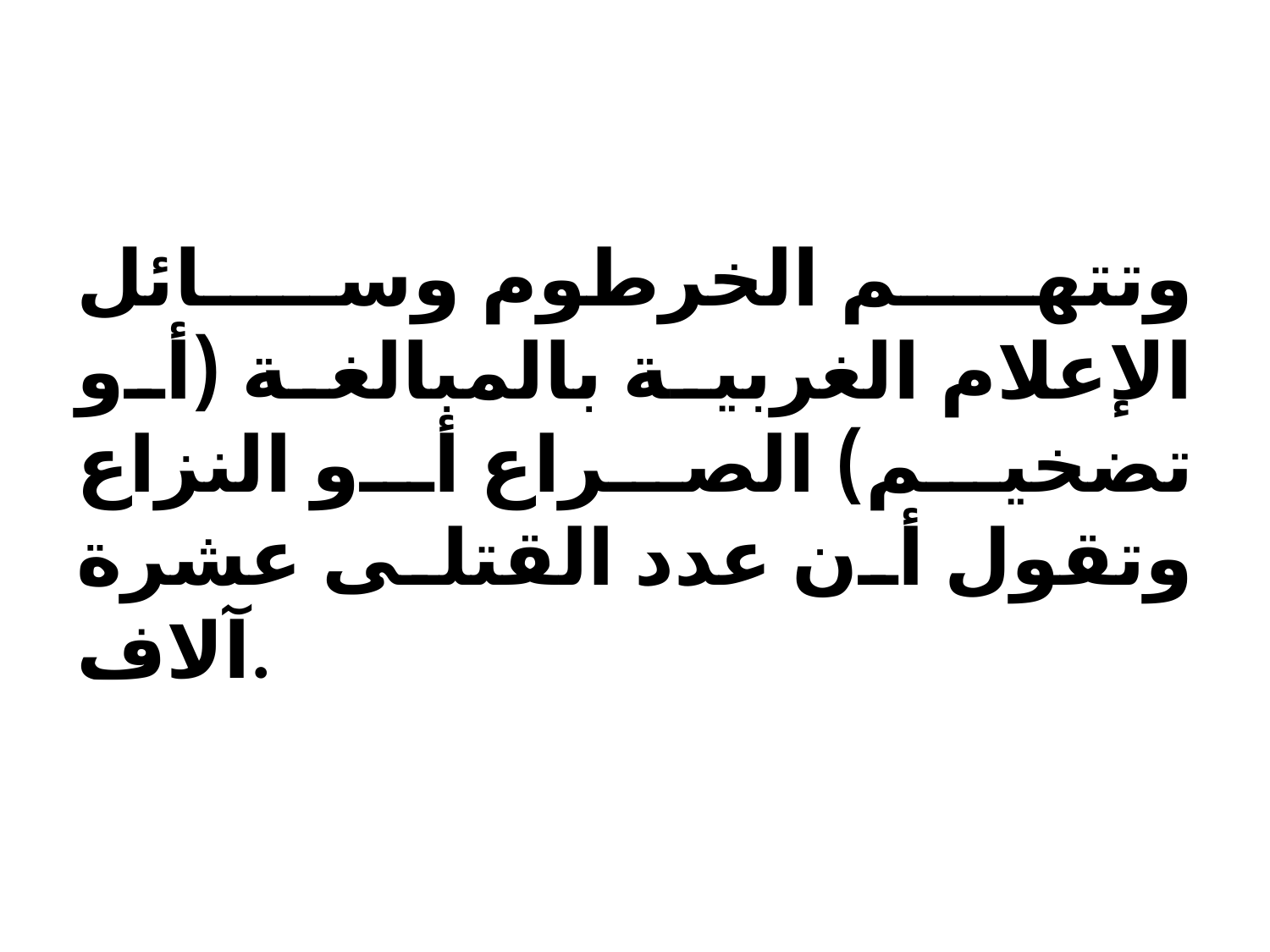

#
وتتهم الخرطوم وسائل الإعلام الغربية بالمبالغة (أو تضخيم) الصراع أو النزاع وتقول أن عدد القتلى عشرة آلاف.